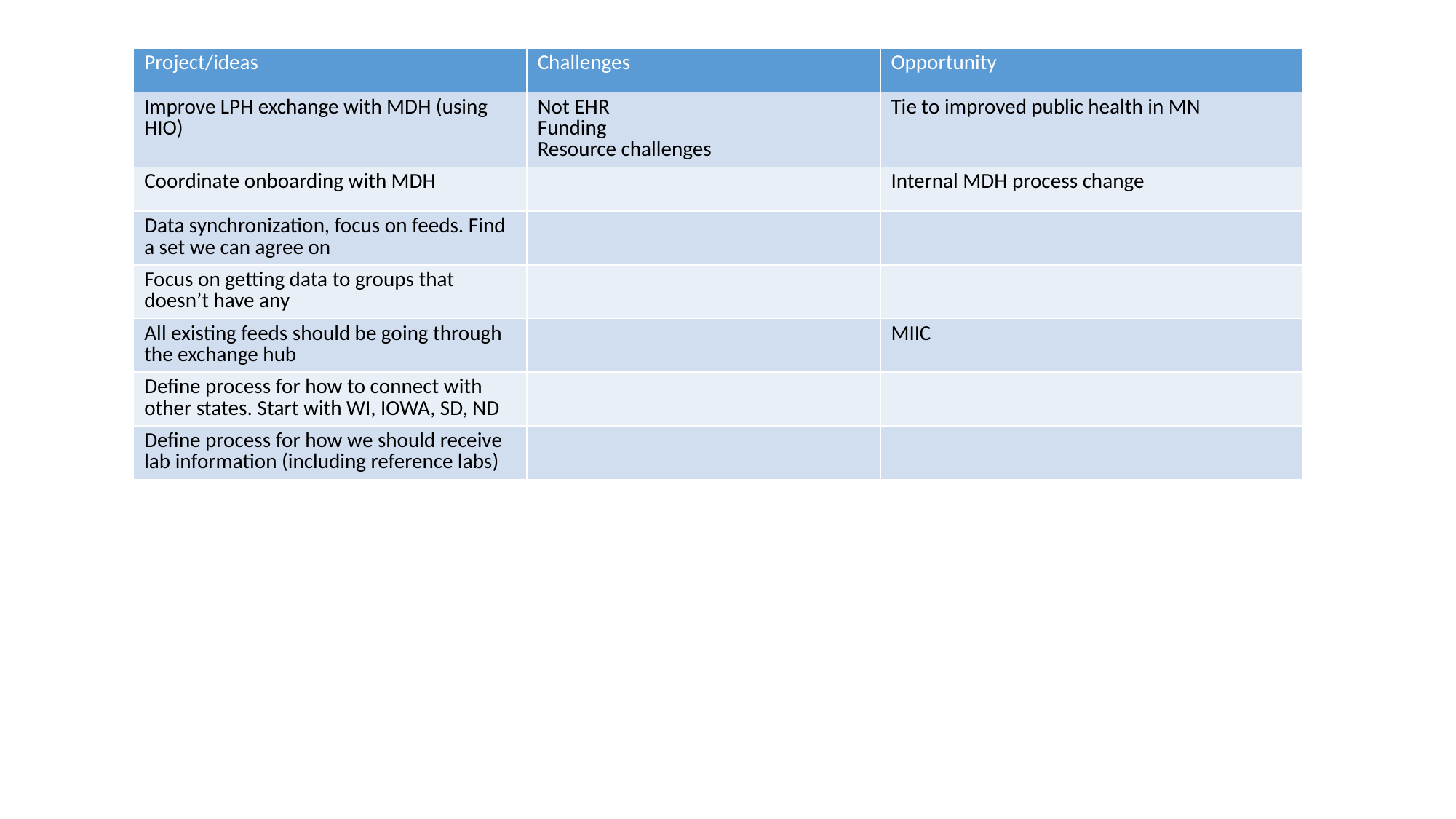

| Project/ideas | Challenges | Opportunity |
| --- | --- | --- |
| Improve LPH exchange with MDH (using HIO) | Not EHR Funding Resource challenges | Tie to improved public health in MN |
| Coordinate onboarding with MDH |  | Internal MDH process change |
| Data synchronization, focus on feeds. Find a set we can agree on |  |  |
| Focus on getting data to groups that doesn’t have any |  |  |
| All existing feeds should be going through the exchange hub |  | MIIC |
| Define process for how to connect with other states. Start with WI, IOWA, SD, ND |  |  |
| Define process for how we should receive lab information (including reference labs) |  |  |